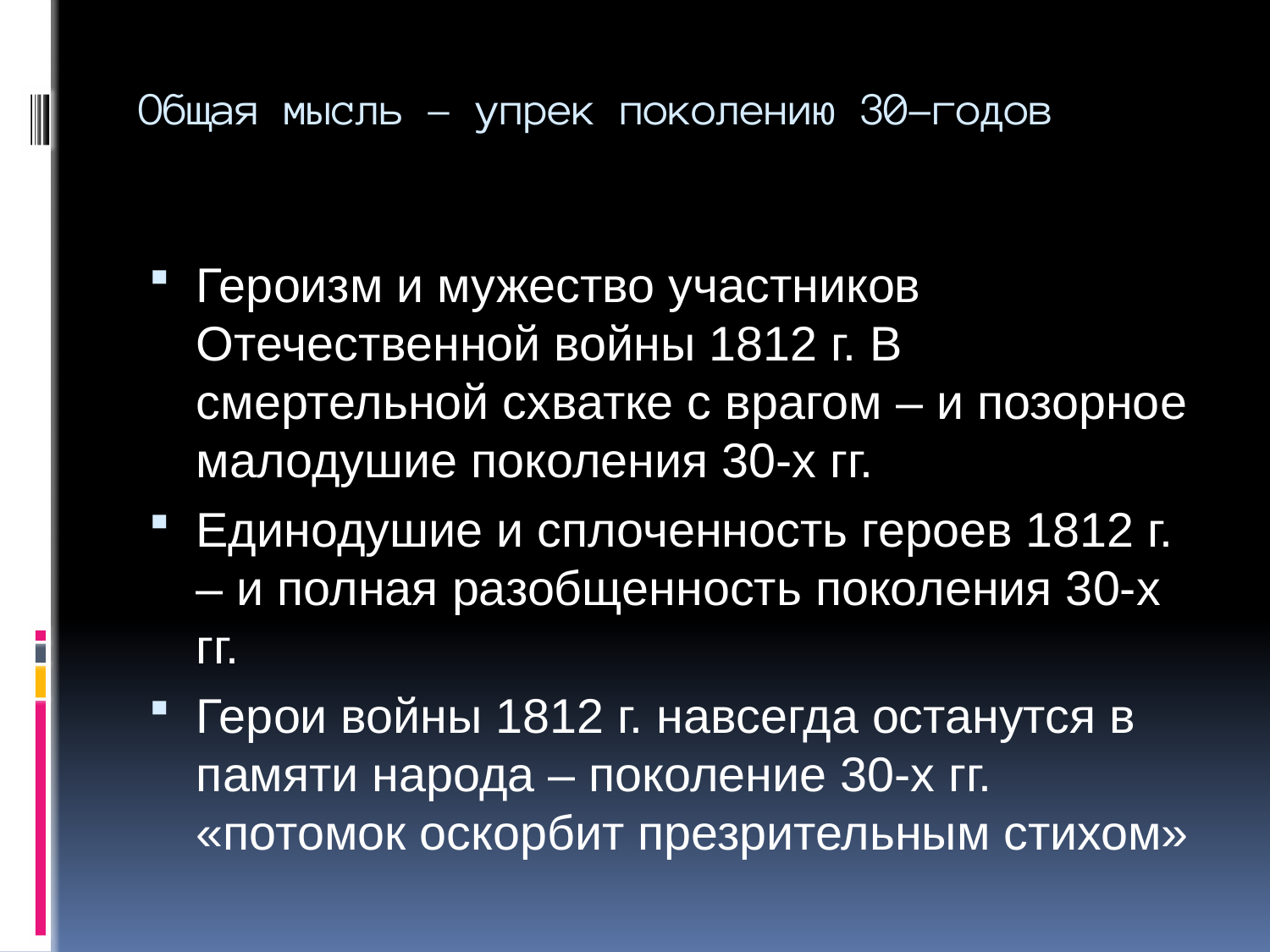

# Общая мысль – упрек поколению 30-годов
Героизм и мужество участников Отечественной войны 1812 г. В смертельной схватке с врагом – и позорное малодушие поколения 30-х гг.
Единодушие и сплоченность героев 1812 г. – и полная разобщенность поколения 30-х гг.
Герои войны 1812 г. навсегда останутся в памяти народа – поколение 30-х гг. «потомок оскорбит презрительным стихом»